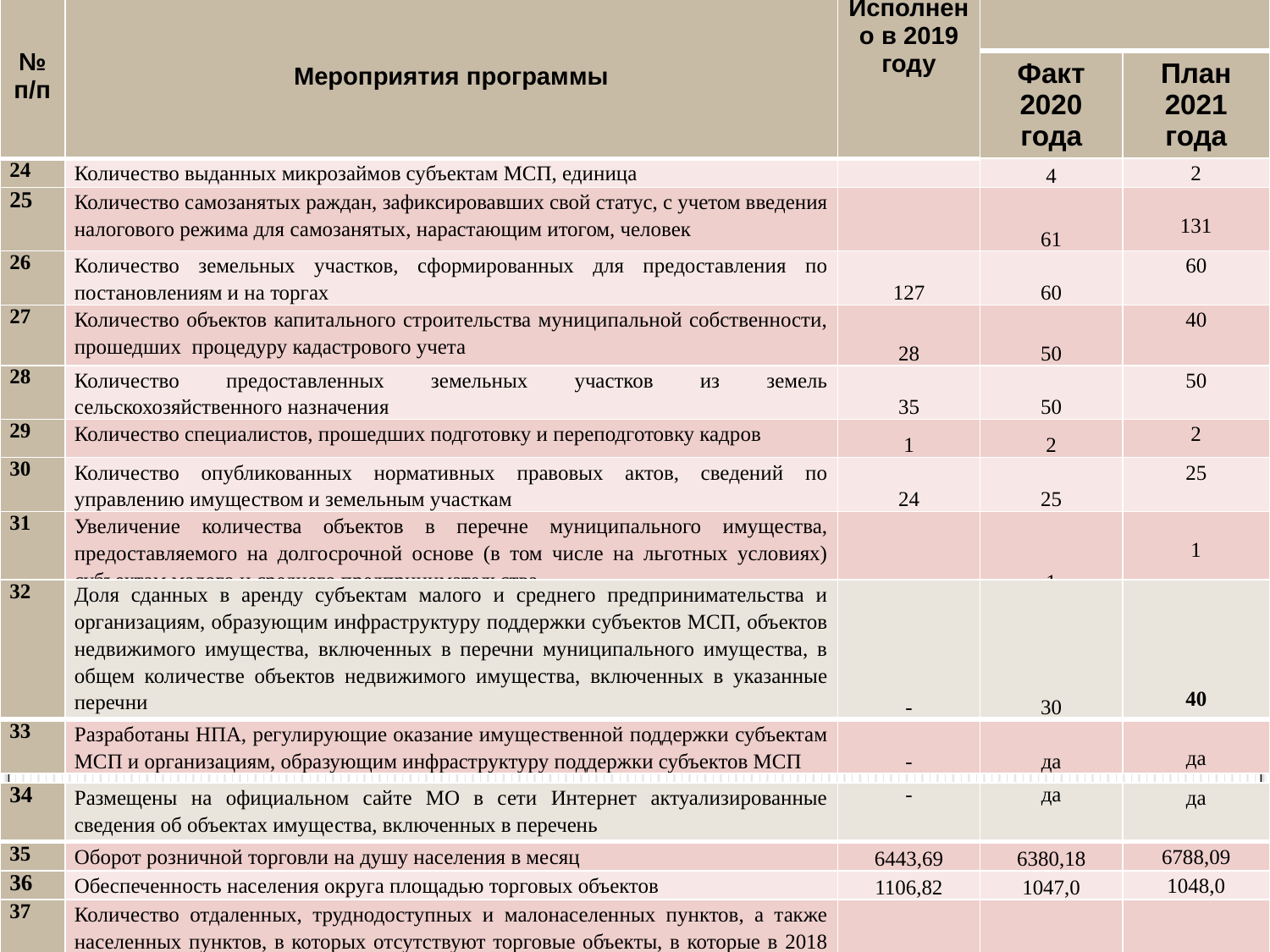

| № п/п | Мероприятия программы | Исполнено в 2019 году |  |  |
| --- | --- | --- | --- | --- |
|  |  |  | Факт 2020 года | План 2021 года |
| 24 | Количество выданных микрозаймов субъектам МСП, единица |  | 4 | 2 |
| 25 | Количество самозанятых раждан, зафиксировавших свой статус, с учетом введения налогового режима для самозанятых, нарастающим итогом, человек |  | 61 | 131 |
| 26 | Количество земельных участков, сформированных для предоставления по постановлениям и на торгах | 127 | 60 | 60 |
| 27 | Количество объектов капитального строительства муниципальной собственности, прошедших процедуру кадастрового учета | 28 | 50 | 40 |
| 28 | Количество предоставленных земельных участков из земель сельскохозяйственного назначения | 35 | 50 | 50 |
| 29 | Количество специалистов, прошедших подготовку и переподготовку кадров | 1 | 2 | 2 |
| 30 | Количество опубликованных нормативных правовых актов, сведений по управлению имуществом и земельным участкам | 24 | 25 | 25 |
| 31 | Увеличение количества объектов в перечне муниципального имущества, предоставляемого на долгосрочной основе (в том числе на льготных условиях) субъектам малого и среднего предпринимательства | - | 1 | 1 |
| 32 | Доля сданных в аренду субъектам малого и среднего предпринимательства и организациям, образующим инфраструктуру поддержки субъектов МСП, объектов недвижимого имущества, включенных в перечни муниципального имущества, в общем количестве объектов недвижимого имущества, включенных в указанные перечни | - | 30 | 40 |
| --- | --- | --- | --- | --- |
| 33 | Разработаны НПА, регулирующие оказание имущественной поддержки субъектам МСП и организациям, образующим инфраструктуру поддержки субъектов МСП | - | да | да |
| 34 | Размещены на официальном сайте МО в сети Интернет актуализированные сведения об объектах имущества, включенных в перечень | - | да | да |
| --- | --- | --- | --- | --- |
| 35 | Оборот розничной торговли на душу населения в месяц | 6443,69 | 6380,18 | 6788,09 |
| 36 | Обеспеченность населения округа площадью торговых объектов | 1106,82 | 1047,0 | 1048,0 |
| 37 | Количество отдаленных, труднодоступных и малонаселенных пунктов, а также населенных пунктов, в которых отсутствуют торговые объекты, в которые в 2018 году осуществлена доставка социально значимых товаров | 3 | 2 | 3 |
97